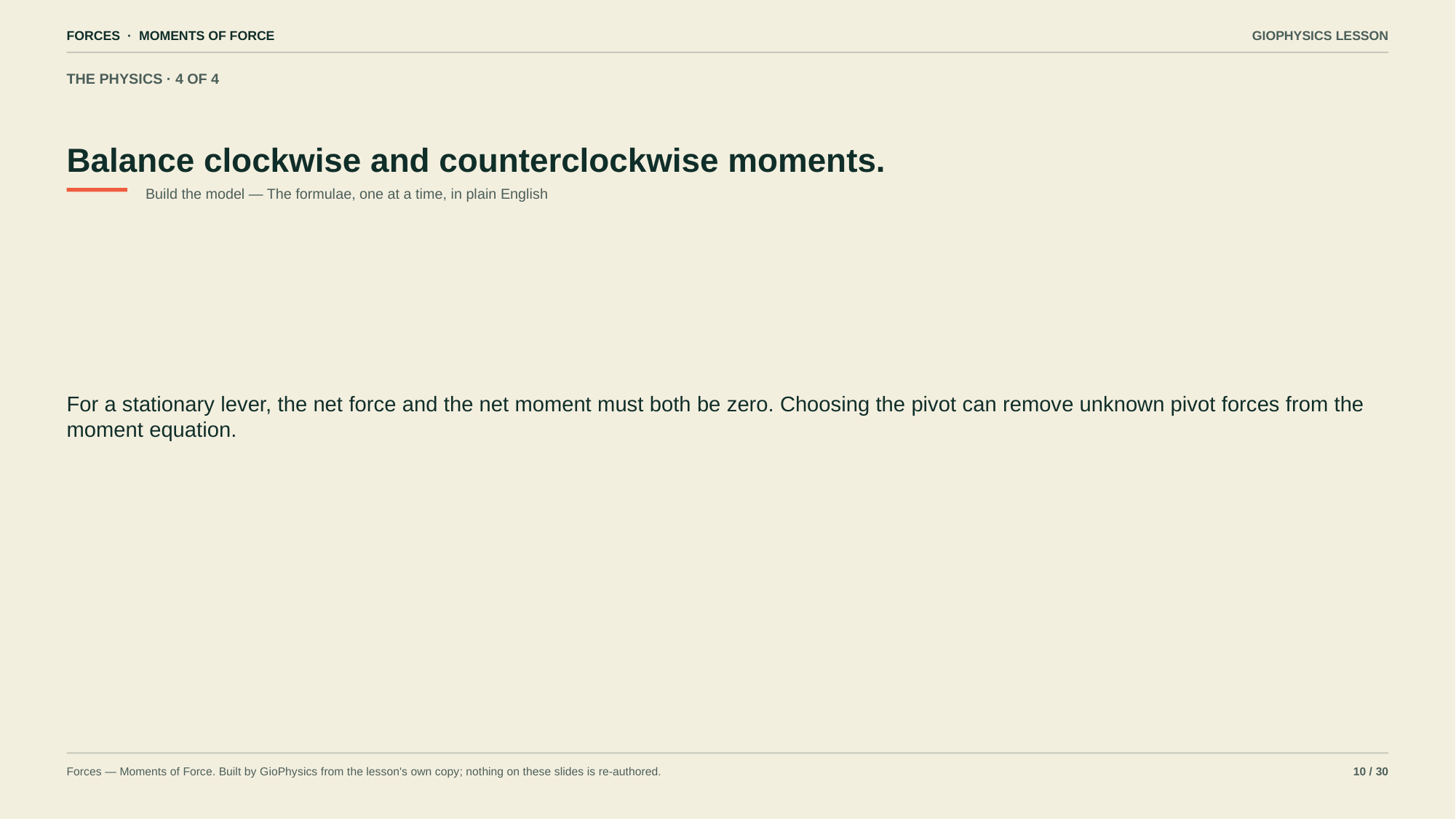

FORCES  ·  MOMENTS OF FORCE
GIOPHYSICS LESSON

THE PHYSICS · 4 OF 4
Balance clockwise and counterclockwise moments.
Build the model — The formulae, one at a time, in plain English

For a stationary lever, the net force and the net moment must both be zero. Choosing the pivot can remove unknown pivot forces from the moment equation.

Forces — Moments of Force. Built by GioPhysics from the lesson's own copy; nothing on these slides is re-authored.
10 / 30